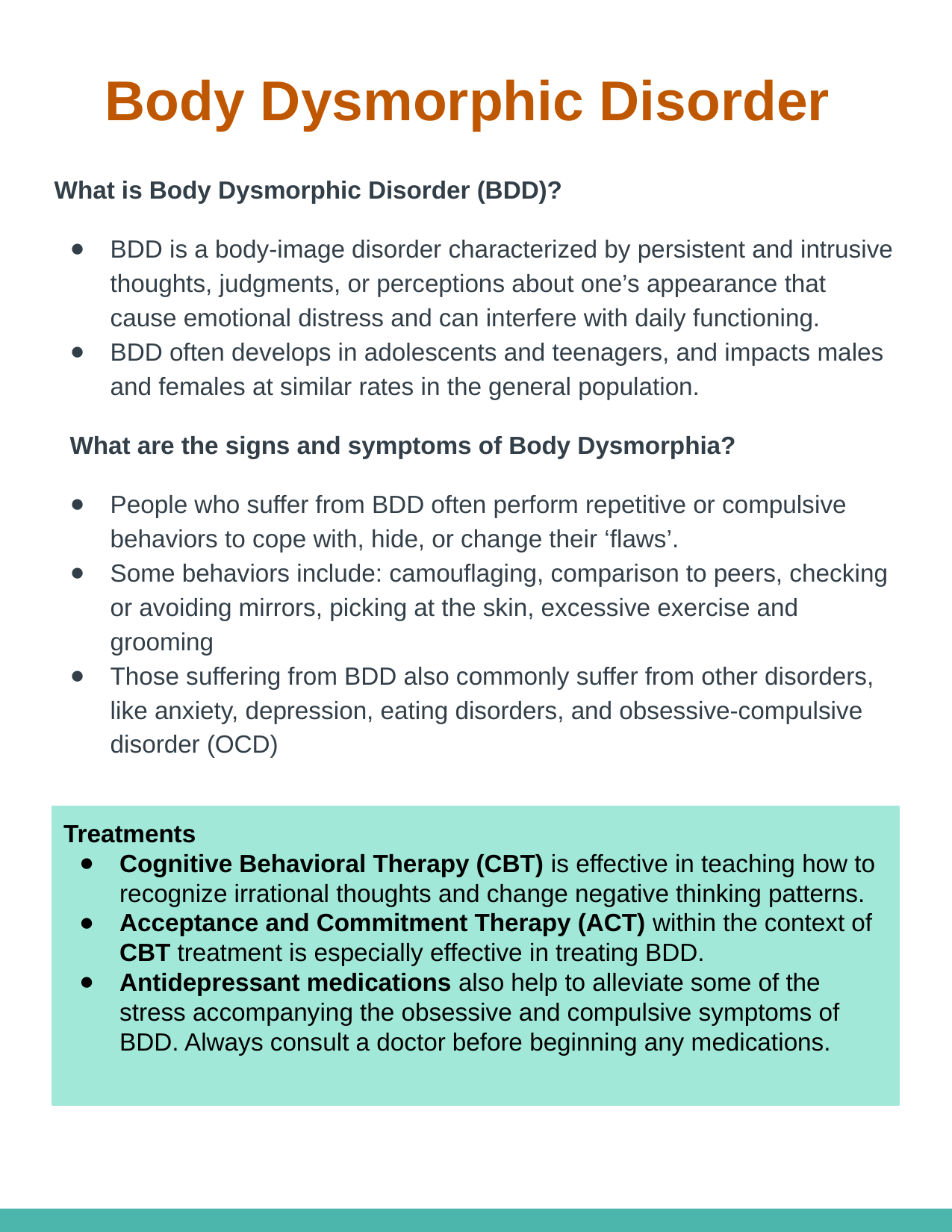

# Body Dysmorphic Disorder
What is Body Dysmorphic Disorder (BDD)?
BDD is a body-image disorder characterized by persistent and intrusive thoughts, judgments, or perceptions about one’s appearance that cause emotional distress and can interfere with daily functioning.
BDD often develops in adolescents and teenagers, and impacts males and females at similar rates in the general population.
What are the signs and symptoms of Body Dysmorphia?
People who suffer from BDD often perform repetitive or compulsive behaviors to cope with, hide, or change their ‘flaws’.
Some behaviors include: camouflaging, comparison to peers, checking or avoiding mirrors, picking at the skin, excessive exercise and grooming
Those suffering from BDD also commonly suffer from other disorders, like anxiety, depression, eating disorders, and obsessive-compulsive disorder (OCD)

Treatments
Cognitive Behavioral Therapy (CBT) is effective in teaching how to recognize irrational thoughts and change negative thinking patterns.
Acceptance and Commitment Therapy (ACT) within the context of CBT treatment is especially effective in treating BDD.
Antidepressant medications also help to alleviate some of the stress accompanying the obsessive and compulsive symptoms of BDD. Always consult a doctor before beginning any medications.